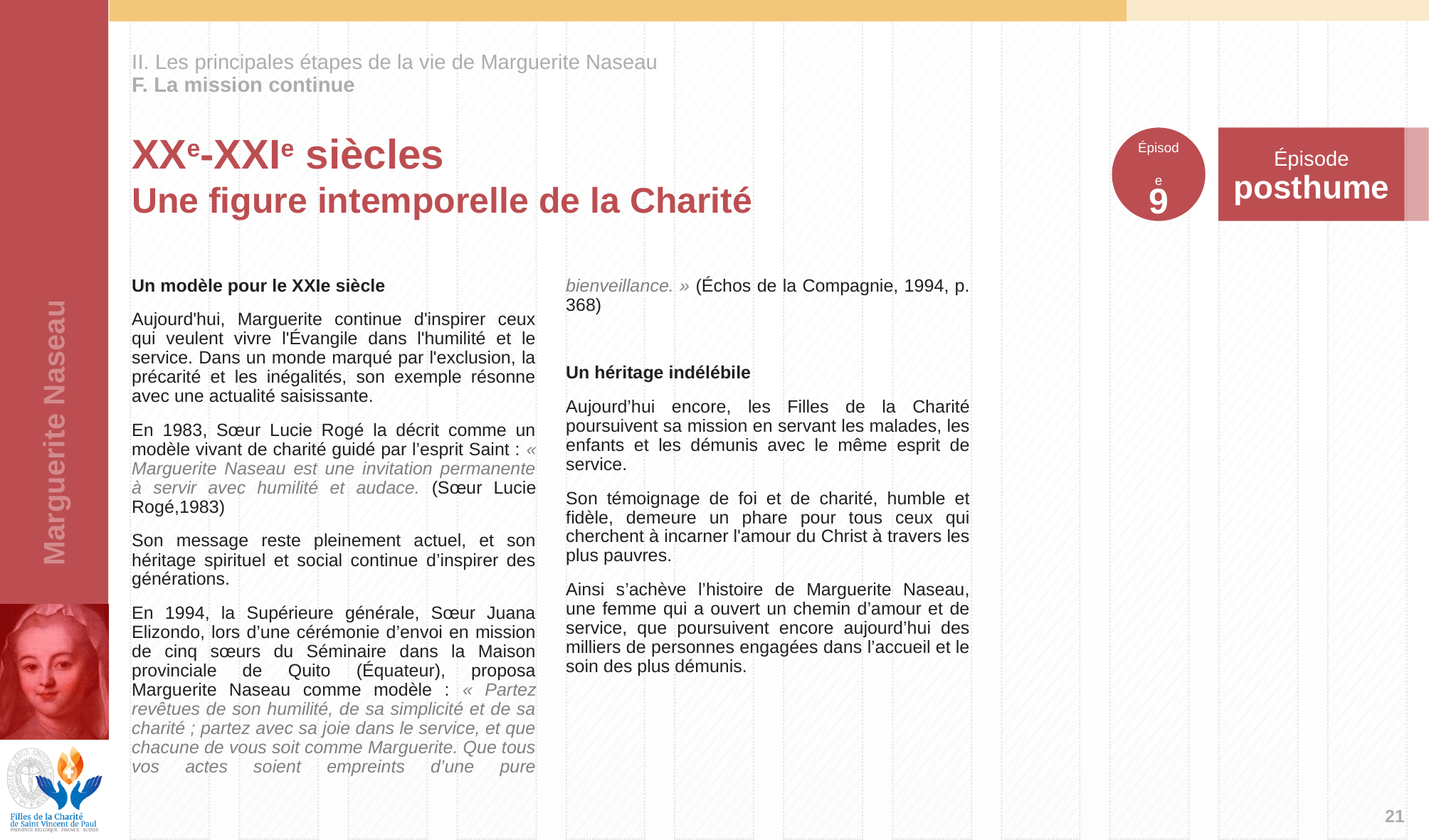

II. Les principales étapes de la vie de Marguerite Naseau
F. La mission continue
Épisode
9
Épisode
posthume
XXe-XXIe siècles
Une figure intemporelle de la Charité

Un modèle pour le XXIe siècle
Aujourd'hui, Marguerite continue d'inspirer ceux qui veulent vivre l'Évangile dans l'humilité et le service. Dans un monde marqué par l'exclusion, la précarité et les inégalités, son exemple résonne avec une actualité saisissante.
En 1983, Sœur Lucie Rogé la décrit comme un modèle vivant de charité guidé par l’esprit Saint : « Marguerite Naseau est une invitation permanente à servir avec humilité et audace. (Sœur Lucie Rogé,1983)
Son message reste pleinement actuel, et son héritage spirituel et social continue d’inspirer des générations.
En 1994, la Supérieure générale, Sœur Juana Elizondo, lors d’une cérémonie d’envoi en mission de cinq sœurs du Séminaire dans la Maison provinciale de Quito (Équateur), proposa Marguerite Naseau comme modèle : « Partez revêtues de son humilité, de sa simplicité et de sa charité ; partez avec sa joie dans le service, et que chacune de vous soit comme Marguerite. Que tous vos actes soient empreints d’une pure bienveillance. » (Échos de la Compagnie, 1994, p. 368)

Un héritage indélébile
Aujourd’hui encore, les Filles de la Charité poursuivent sa mission en servant les malades, les enfants et les démunis avec le même esprit de service.
Son témoignage de foi et de charité, humble et fidèle, demeure un phare pour tous ceux qui cherchent à incarner l'amour du Christ à travers les plus pauvres.
Ainsi s’achève l’histoire de Marguerite Naseau, une femme qui a ouvert un chemin d’amour et de service, que poursuivent encore aujourd’hui des milliers de personnes engagées dans l’accueil et le soin des plus démunis.

21